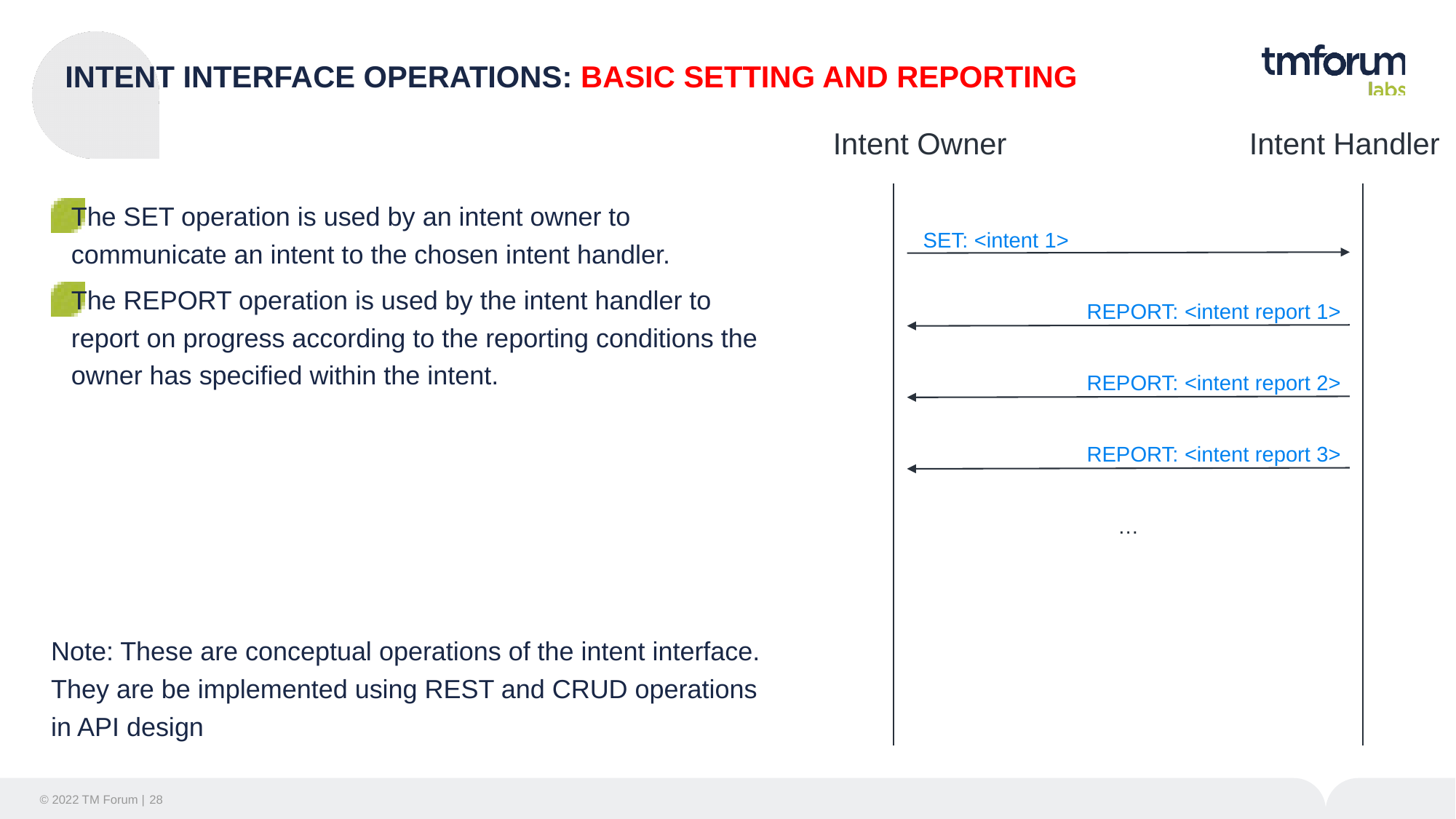

# INTENT INTERFACE OPERATIONS: BASIC SETTING AND REPORTING
Intent Handler
Intent Owner
SET: <intent 1>
REPORT: <intent report 1>
REPORT: <intent report 2>
REPORT: <intent report 3>
…
The SET operation is used by an intent owner to communicate an intent to the chosen intent handler.
The REPORT operation is used by the intent handler to report on progress according to the reporting conditions the owner has specified within the intent.

Note: These are conceptual operations of the intent interface. They are be implemented using REST and CRUD operations in API design